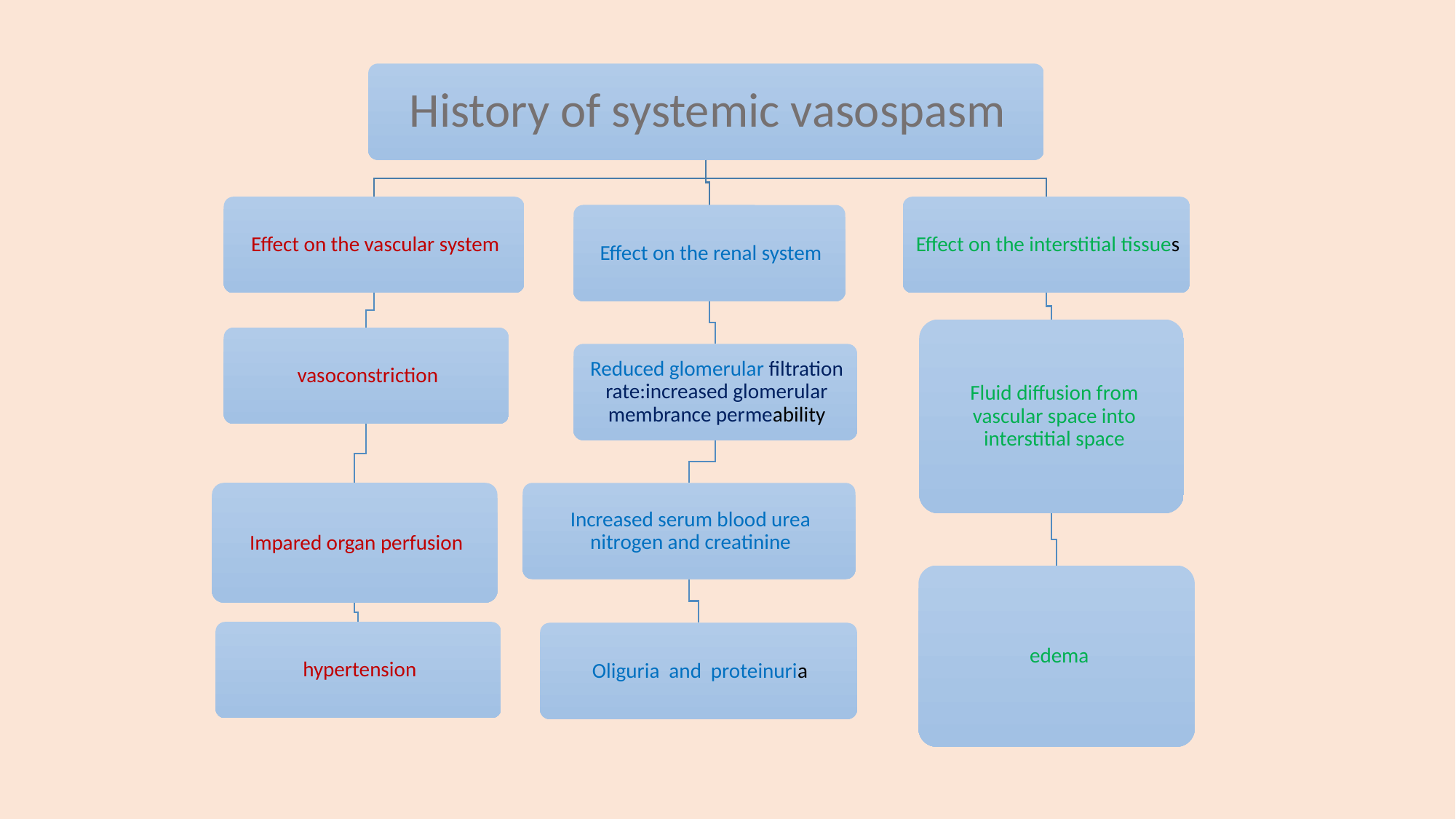

History of systemic vasospasm
Effect on the vascular system
vasoconstriction
Impared organ perfusion
hypertension
Effect on the renal system
Reduced glomerular filtration rate:increased glomerular membrance permeability
Increased serum blood urea nitrogen and creatinine
Oliguria  and  proteinuria
Effect on the interstitial tissues
Fluid diffusion from vascular space into interstitial space
edema